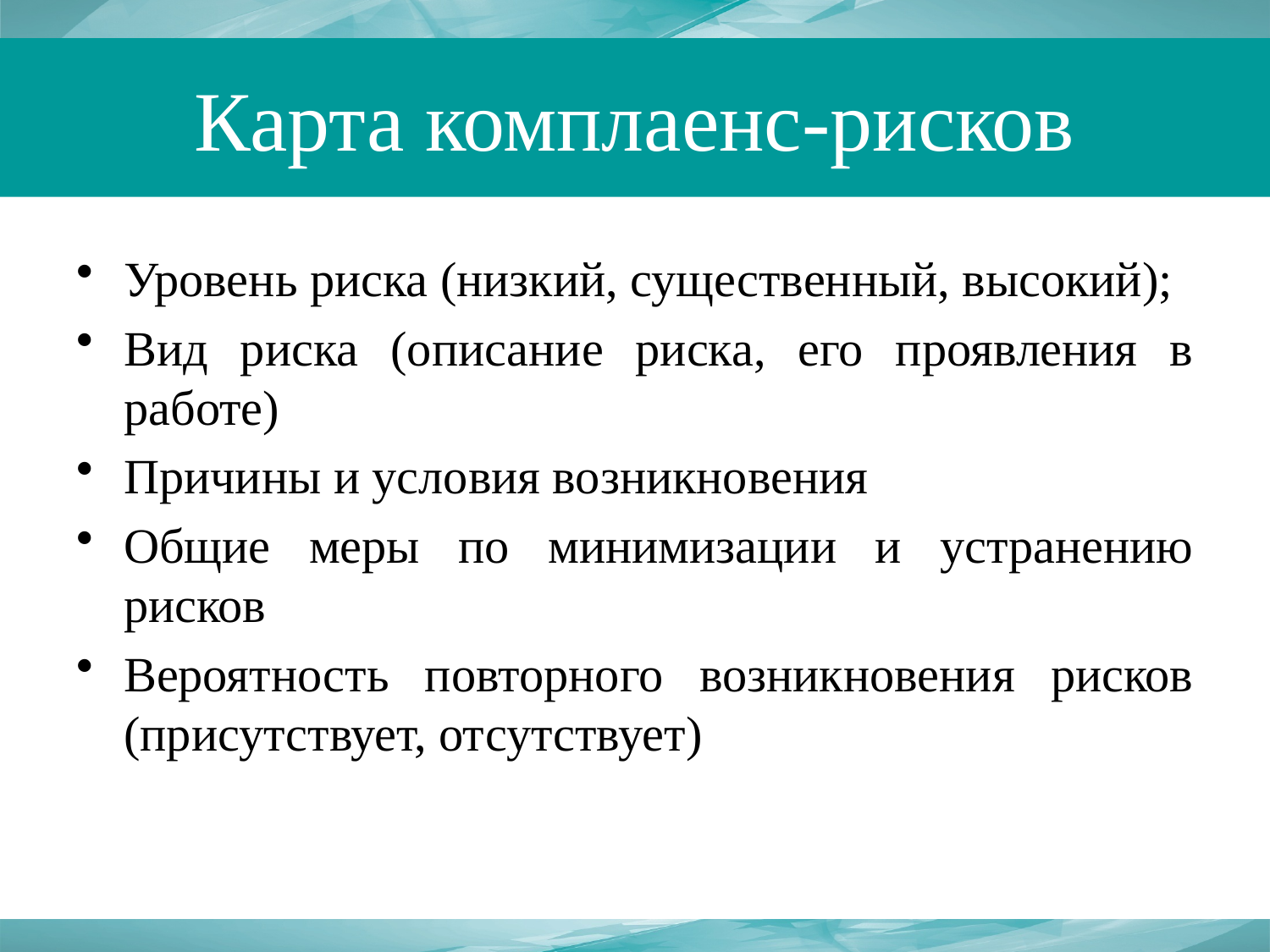

# Карта комплаенс-рисков
Уровень риска (низкий, существенный, высокий);
Вид риска (описание риска, его проявления в работе)
Причины и условия возникновения
Общие меры по минимизации и устранению рисков
Вероятность повторного возникновения рисков (присутствует, отсутствует)